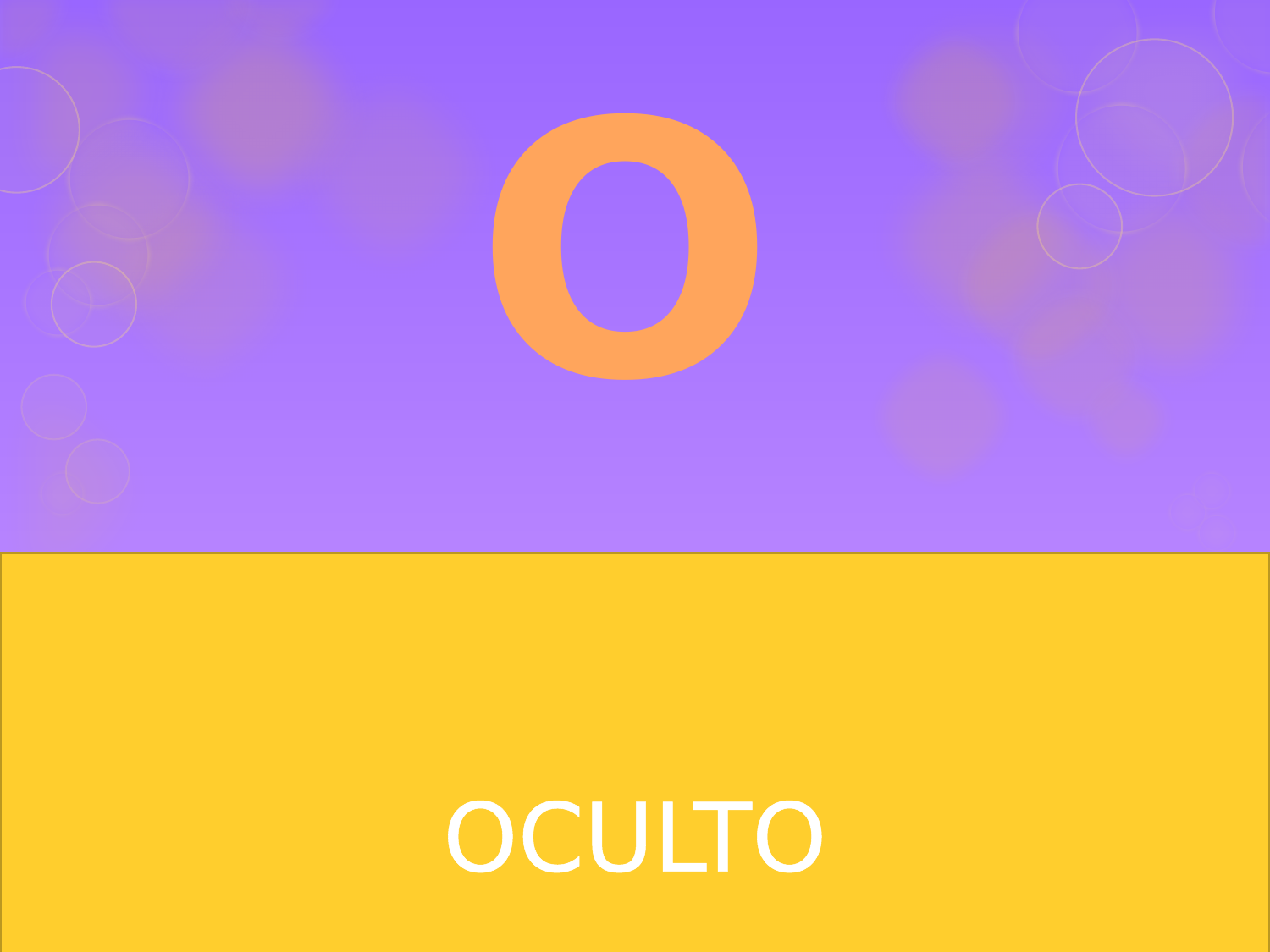

O
# Significa lo mismo que escondido

OCULTO